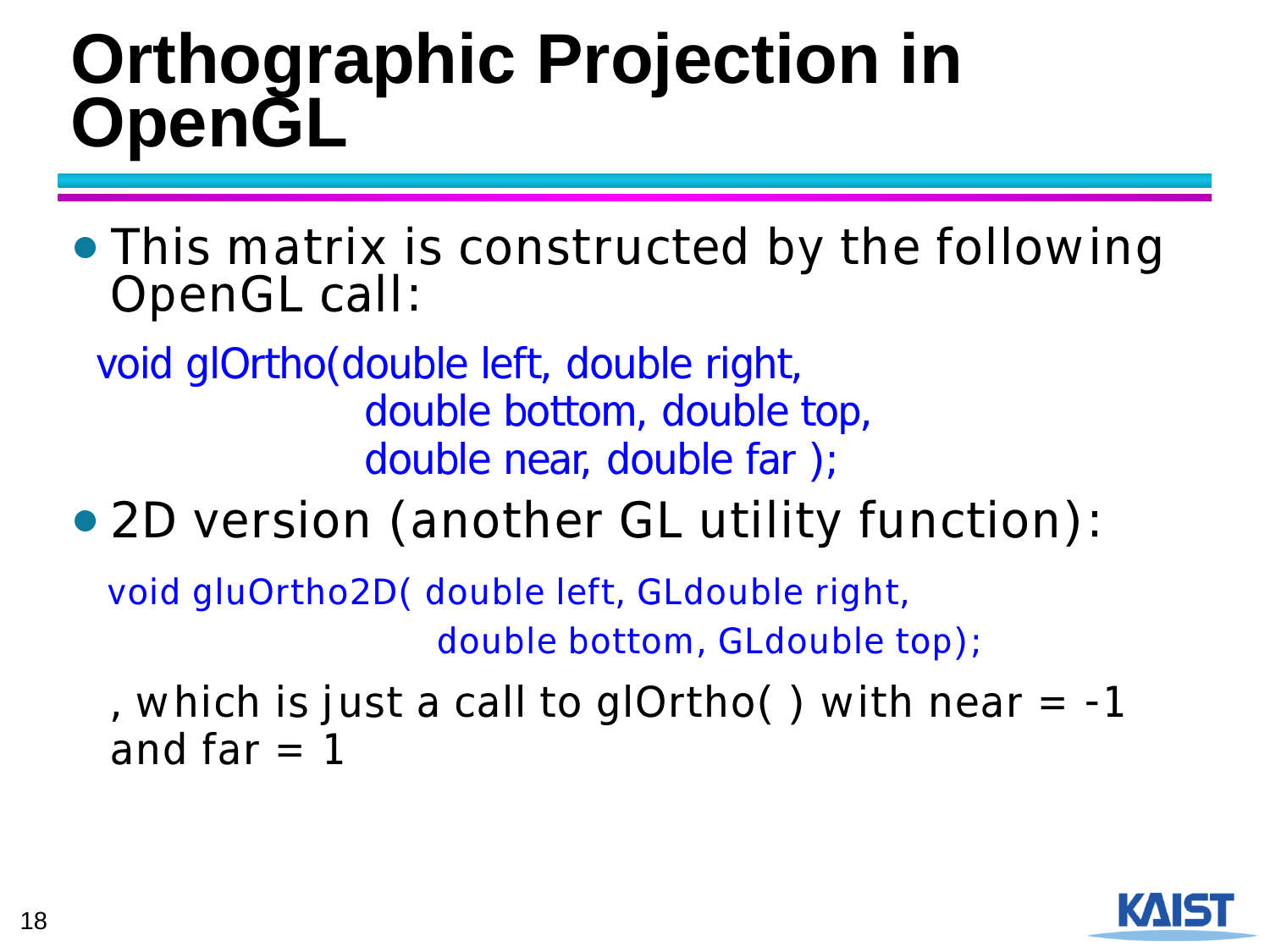

# Orthographic Projection in OpenGL
This matrix is constructed by the following OpenGL call:
  void glOrtho(double left, double right,
		double bottom, double top,
		double near, double far );
2D version (another GL utility function):
   void gluOrtho2D( double left, GLdouble right,
		       double bottom, GLdouble top);
	, which is just a call to glOrtho( ) with near = -1 and far = 1